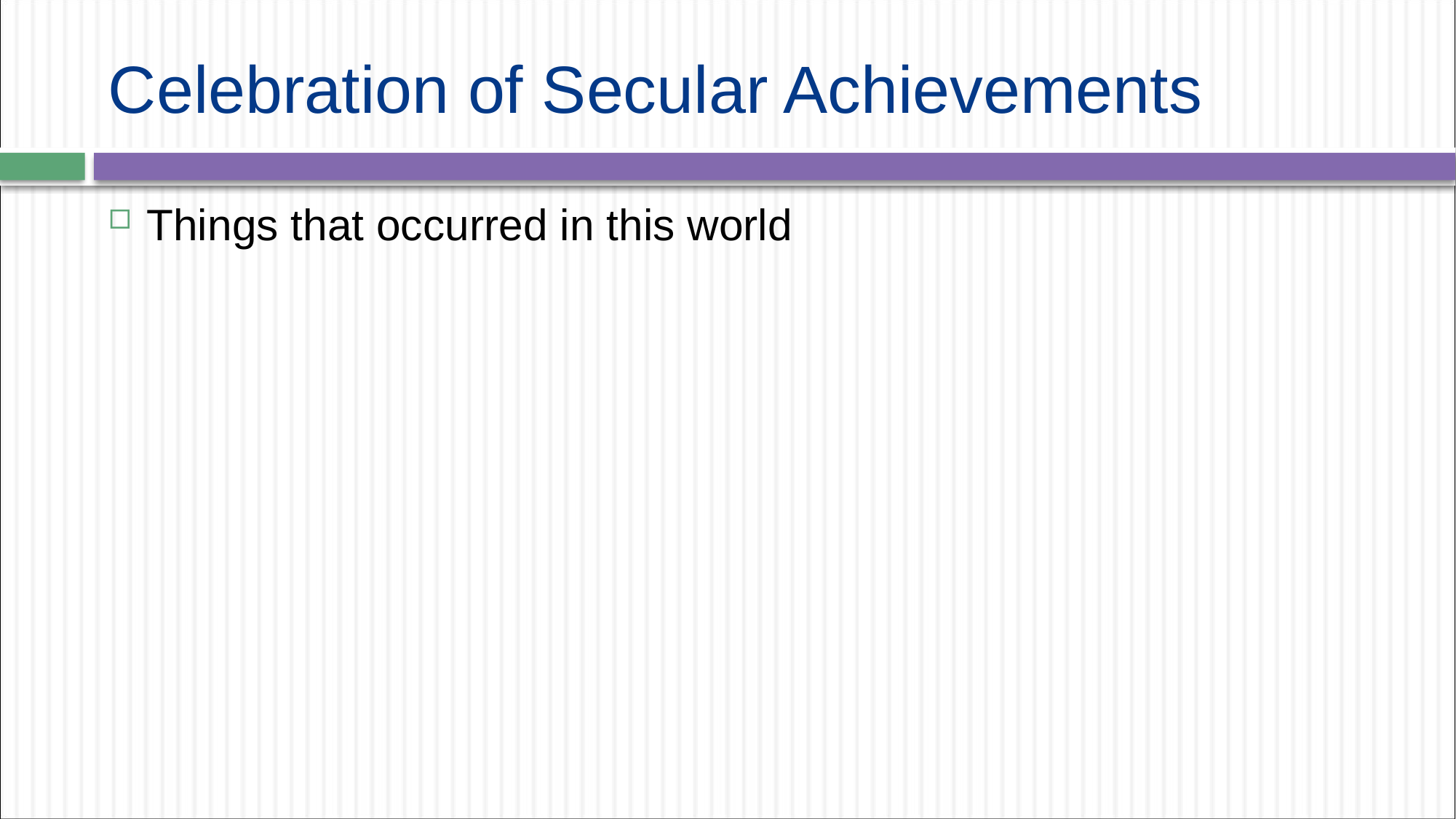

# Celebration of Secular Achievements
Things that occurred in this world